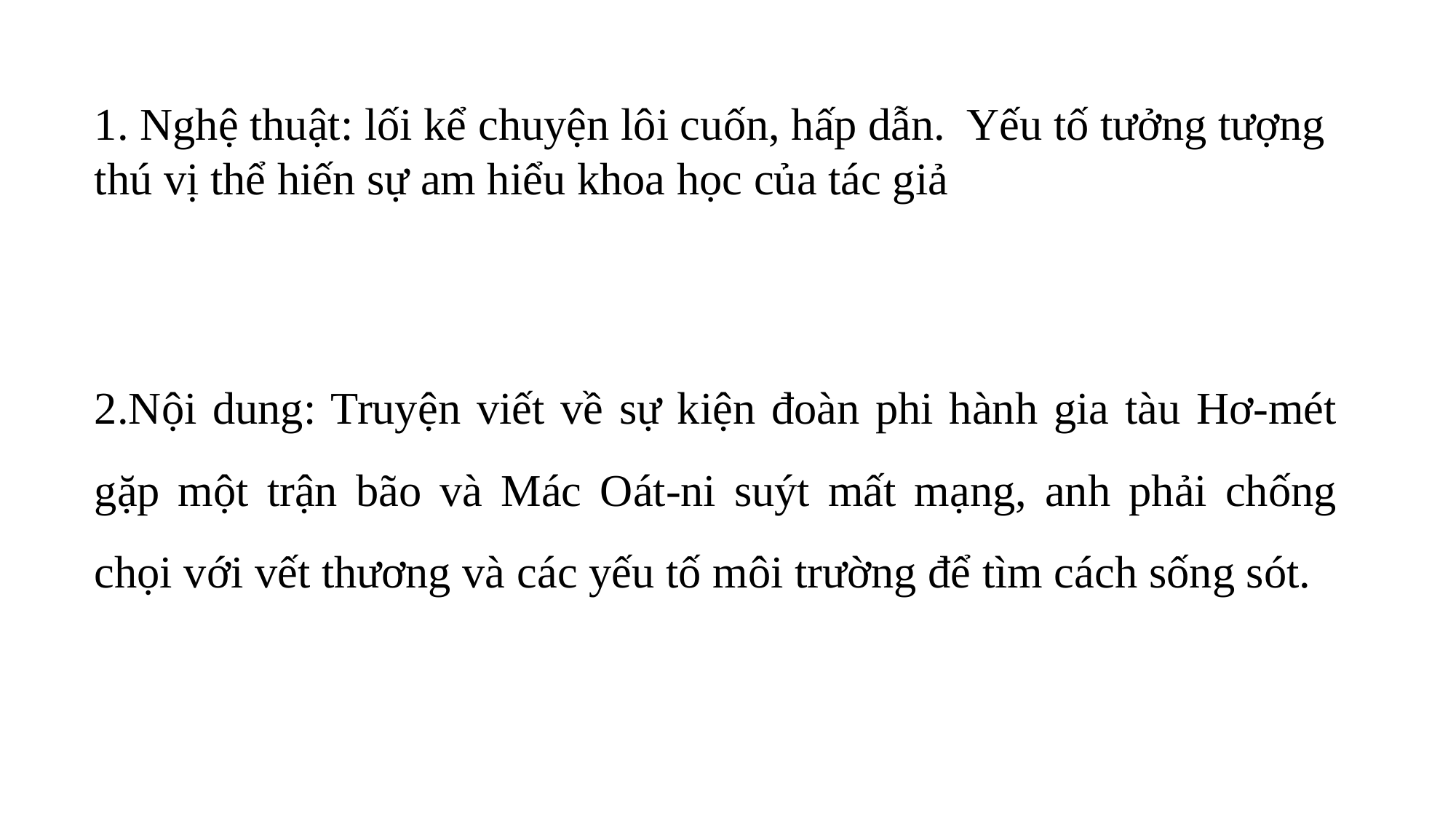

1. Nghệ thuật: lối kể chuyện lôi cuốn, hấp dẫn.  Yếu tố tưởng tượng thú vị thể hiến sự am hiểu khoa học của tác giả
2.Nội dung: Truyện viết về sự kiện đoàn phi hành gia tàu Hơ-mét gặp một trận bão và Mác Oát-ni suýt mất mạng, anh phải chống chọi với vết thương và các yếu tố môi trường để tìm cách sống sót.